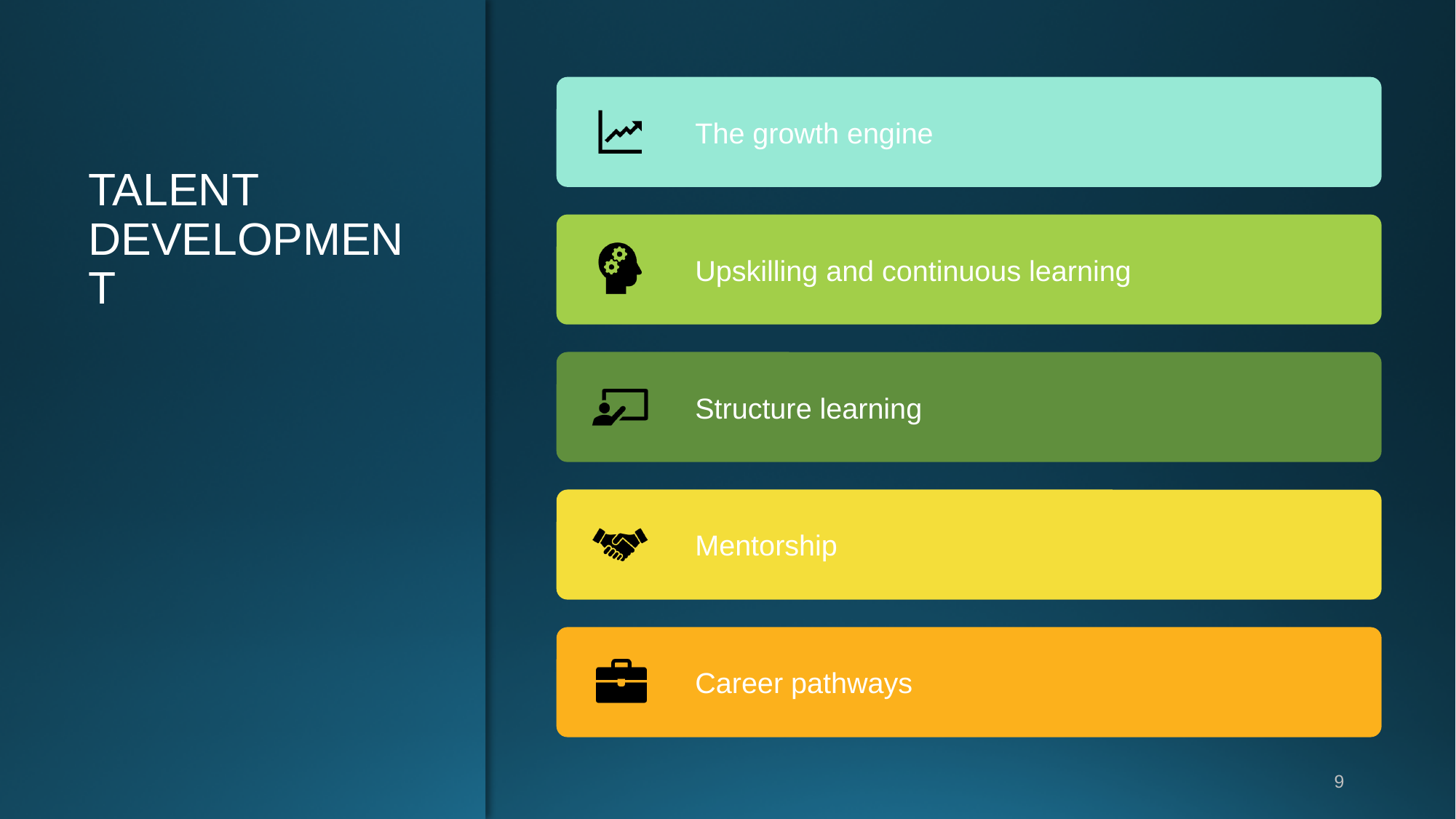

The growth engine
Upskilling and continuous learning
Structure learning
Mentorship
Career pathways
# TALENT DEVELOPMENT
9